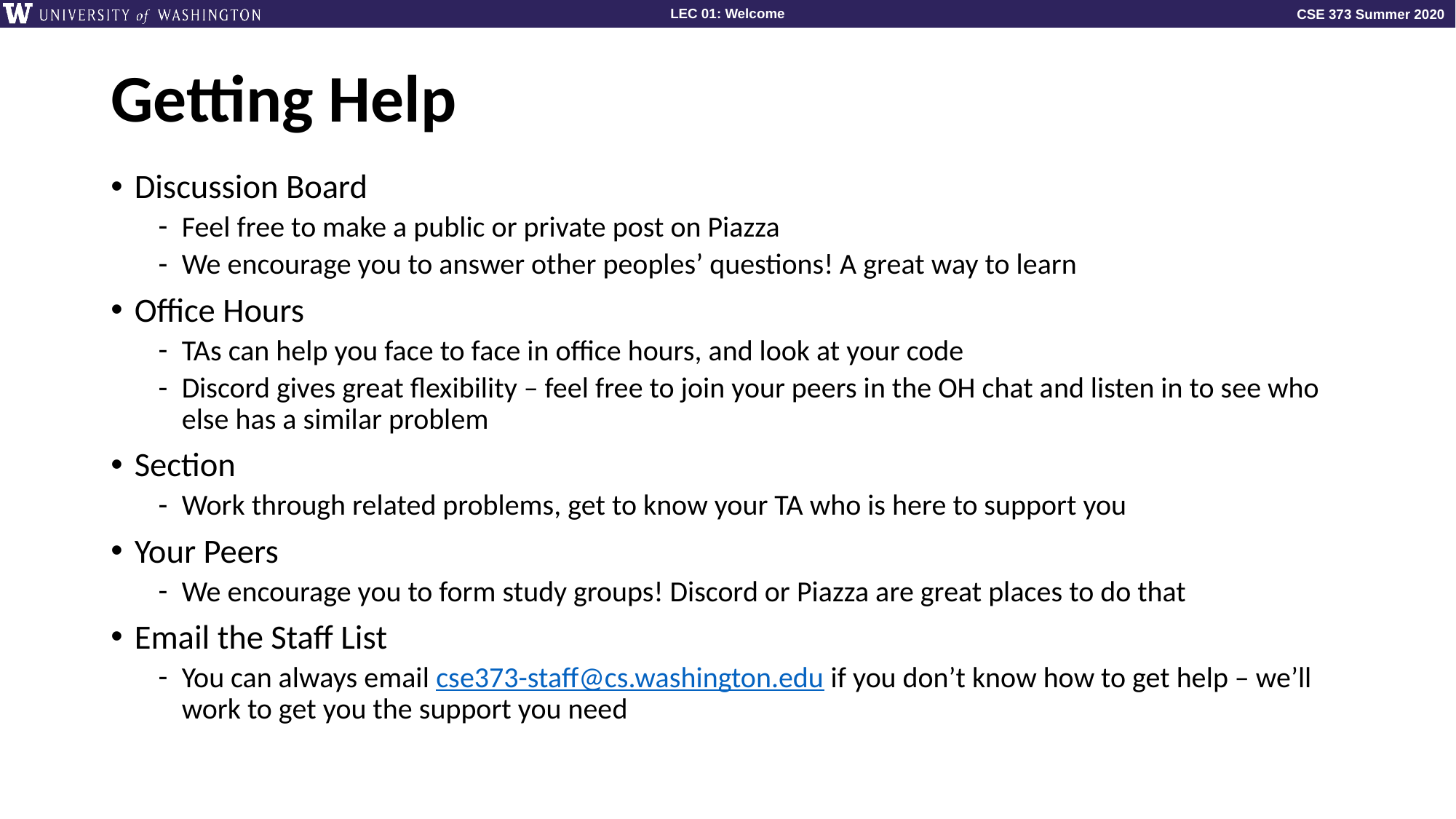

# Getting Help
Discussion Board
Feel free to make a public or private post on Piazza
We encourage you to answer other peoples’ questions! A great way to learn
Office Hours
TAs can help you face to face in office hours, and look at your code
Discord gives great flexibility – feel free to join your peers in the OH chat and listen in to see who else has a similar problem
Section
Work through related problems, get to know your TA who is here to support you
Your Peers
We encourage you to form study groups! Discord or Piazza are great places to do that
Email the Staff List
You can always email cse373-staff@cs.washington.edu if you don’t know how to get help – we’ll work to get you the support you need